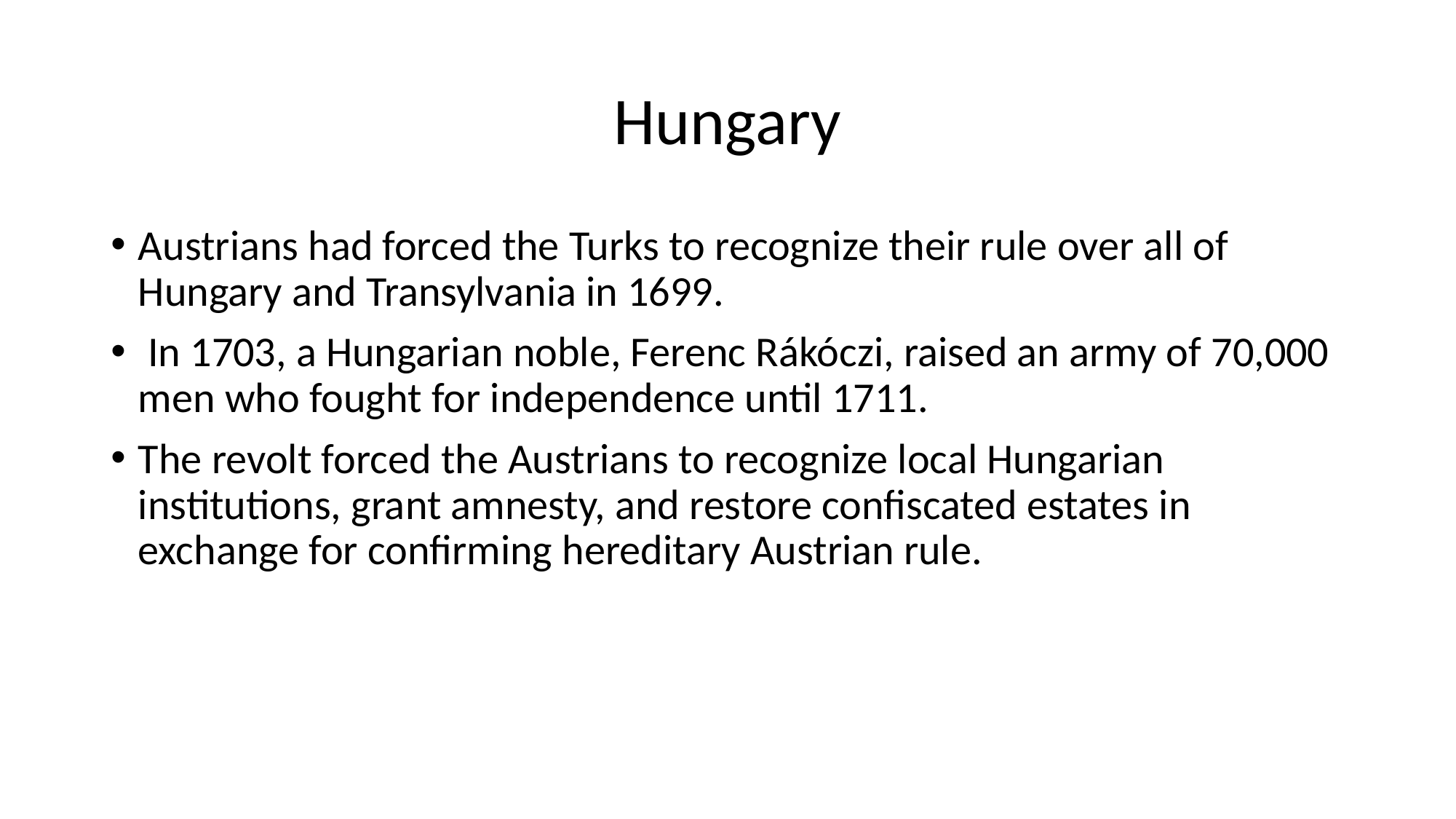

# Hungary
Austrians had forced the Turks to recognize their rule over all of Hungary and Transylvania in 1699.
 In 1703, a Hungarian noble, Ferenc Rákóczi, raised an army of 70,000 men who fought for independence until 1711.
The revolt forced the Austrians to recognize local Hungarian institutions, grant amnesty, and restore confiscated estates in exchange for confirming hereditary Austrian rule.